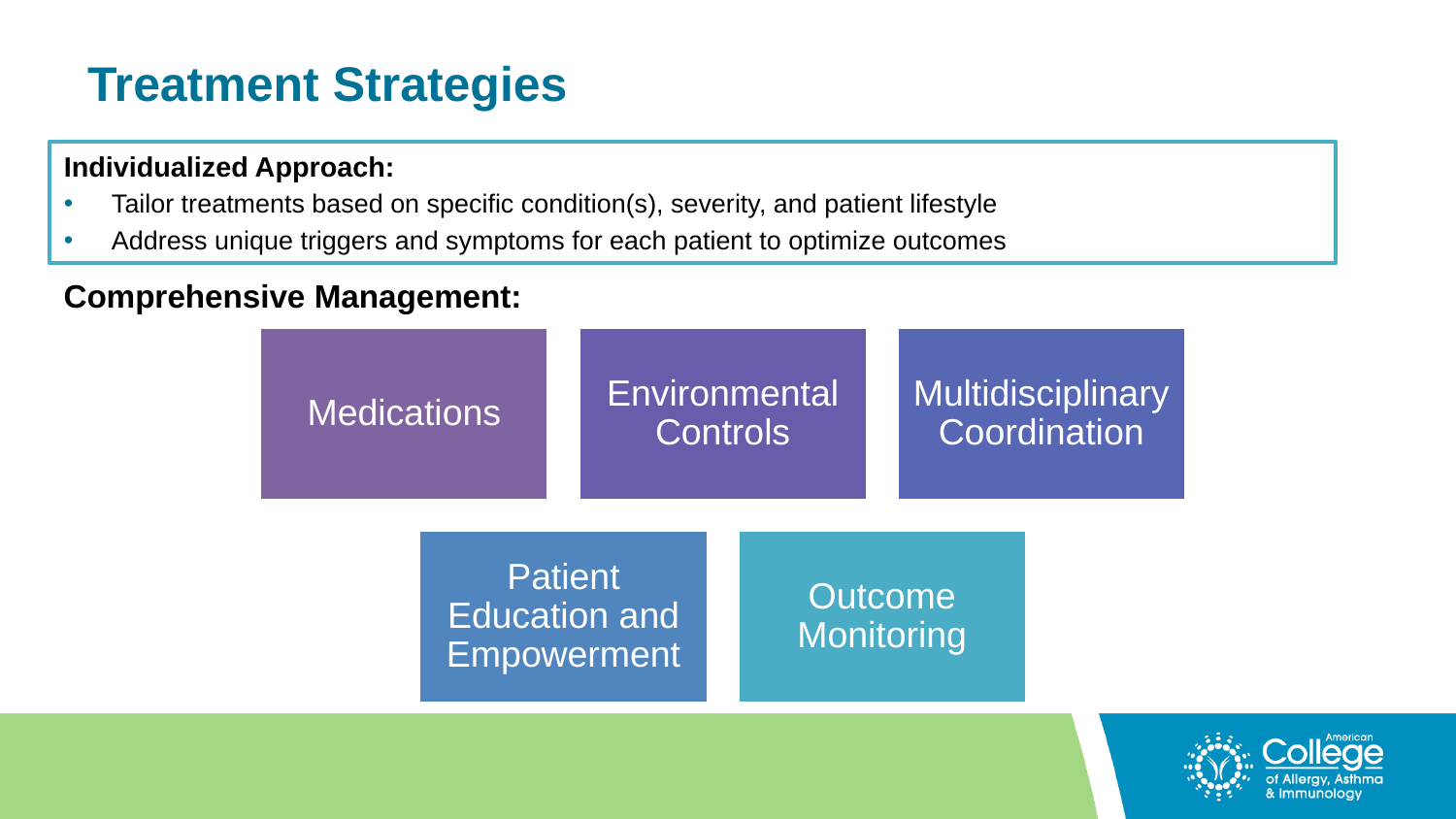

# Treatment Strategies
Individualized Approach:
Tailor treatments based on specific condition(s), severity, and patient lifestyle
Address unique triggers and symptoms for each patient to optimize outcomes

Comprehensive Management:
Medications
Environmental Controls
Multidisciplinary Coordination
Patient Education and Empowerment
Outcome Monitoring